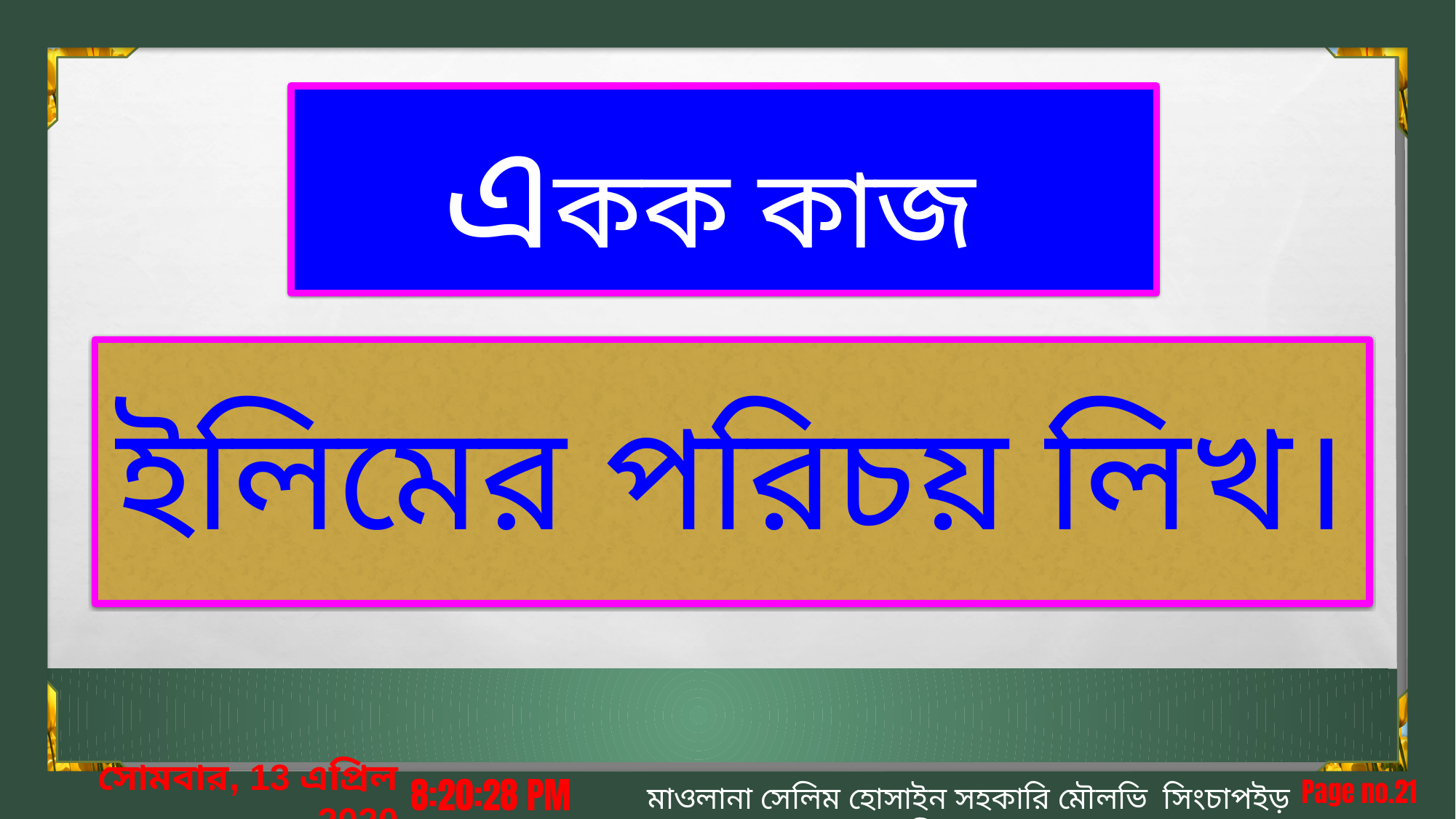

একক কাজ
ইলিমের পরিচয় লিখ।

8:20:28 PM
মাওলানা সেলিম হোসাইন সহকারি মৌলভি  সিংচাপইড় আলিম মাদ্রাসা।
Page no.21
সোমবার, 13 এপ্রিল 2020